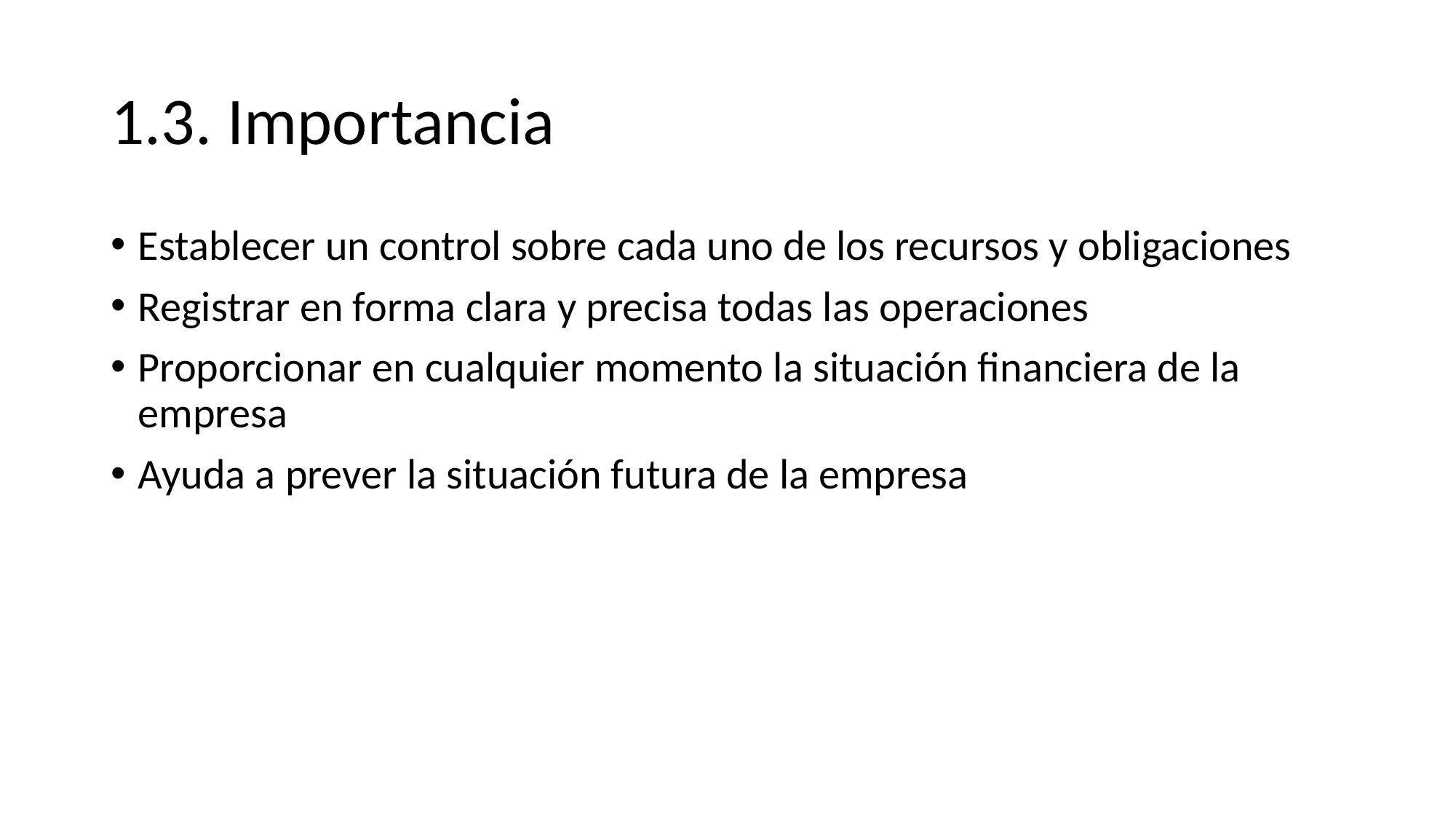

# 1.3. Importancia
Establecer un control sobre cada uno de los recursos y obligaciones
Registrar en forma clara y precisa todas las operaciones
Proporcionar en cualquier momento la situación financiera de la empresa
Ayuda a prever la situación futura de la empresa